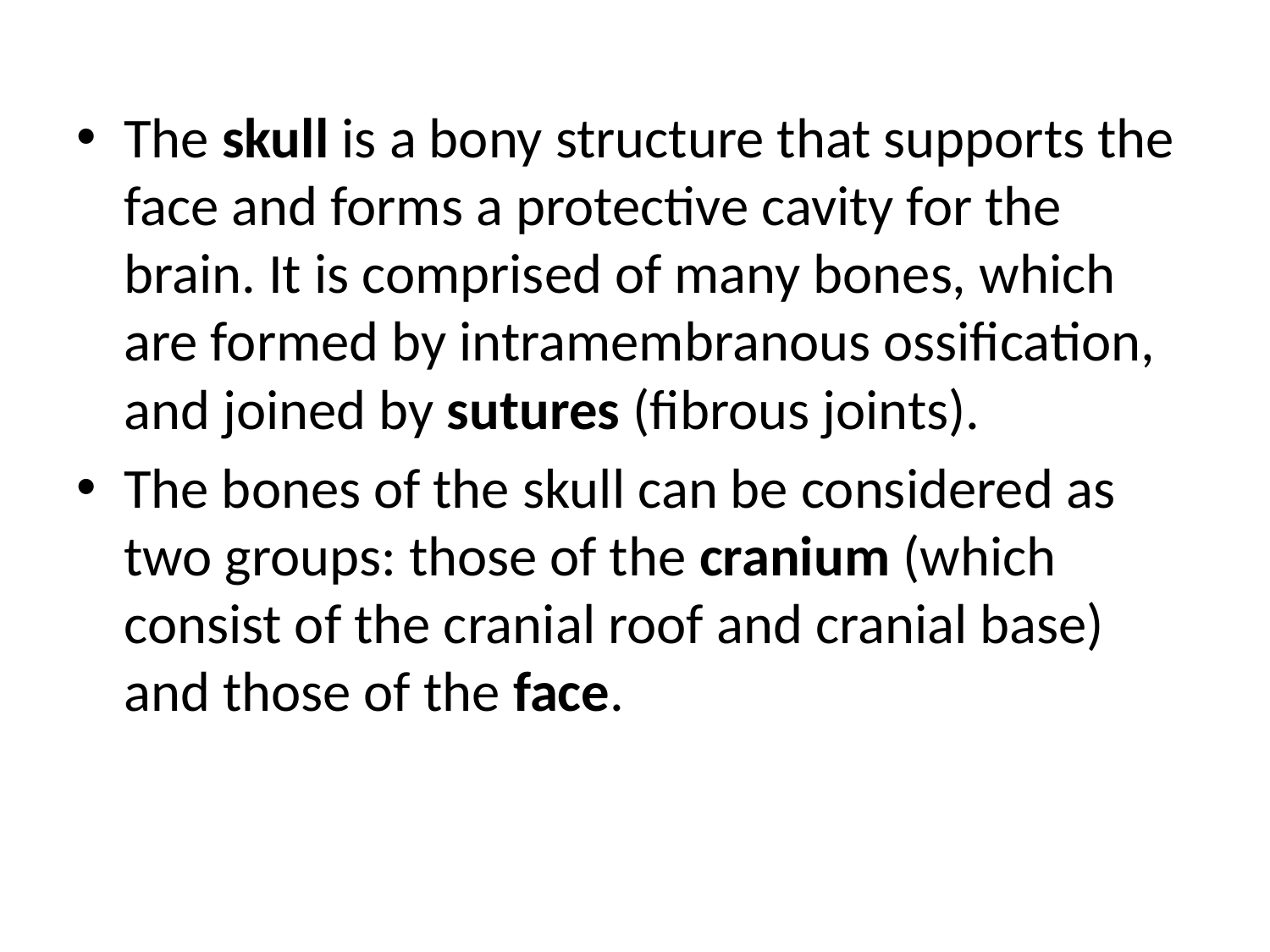

The skull is a bony structure that supports the face and forms a protective cavity for the brain. It is comprised of many bones, which are formed by intramembranous ossification, and joined by sutures (fibrous joints).
The bones of the skull can be considered as two groups: those of the cranium (which consist of the cranial roof and cranial base) and those of the face.